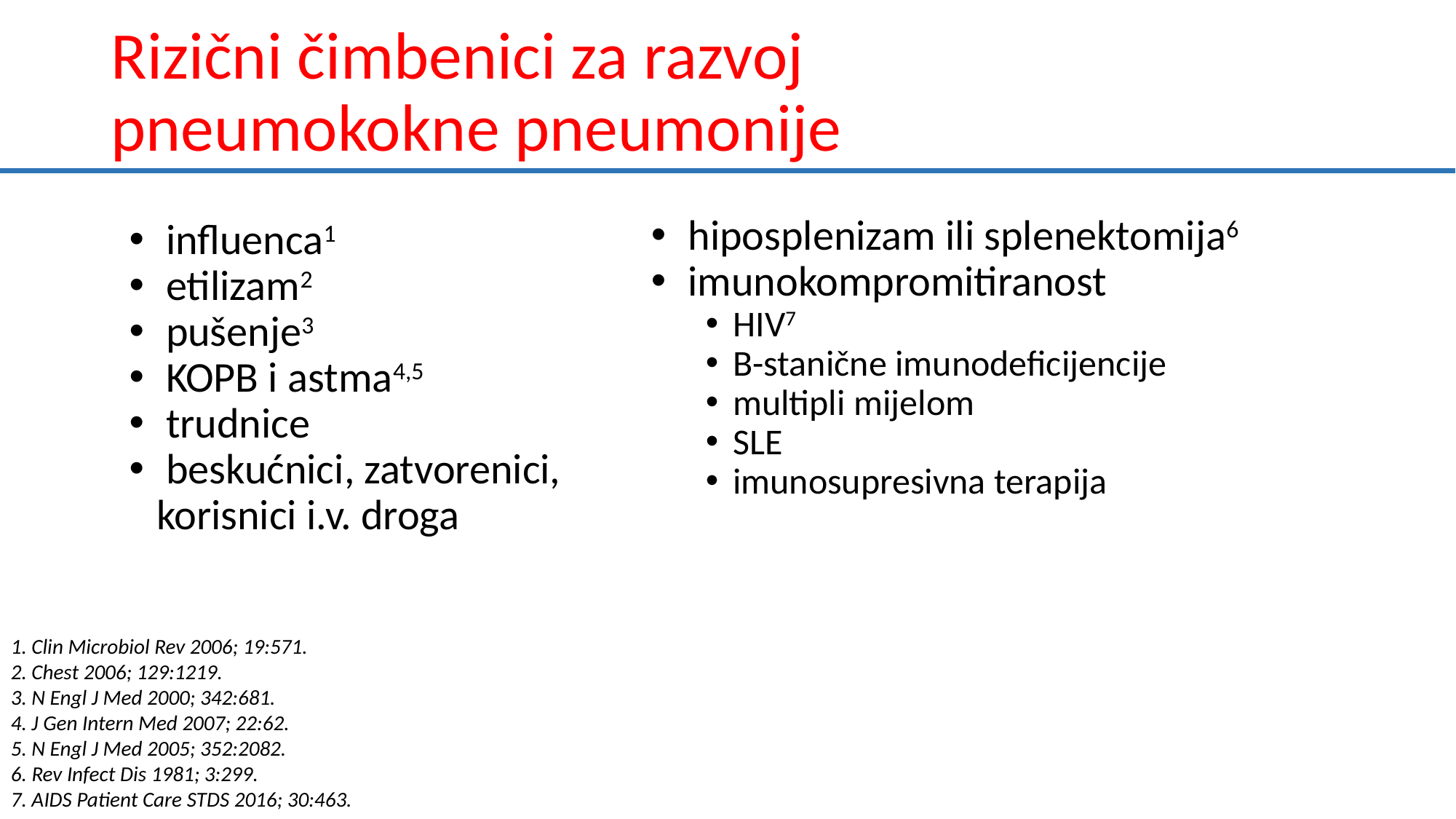

# Rizični čimbenici za razvoj pneumokokne pneumonije
 hiposplenizam ili splenektomija6
 imunokompromitiranost
HIV7
B-stanične imunodeficijencije
multipli mijelom
SLE
imunosupresivna terapija

 influenca1
 etilizam2
 pušenje3
 KOPB i astma4,5
 trudnice
 beskućnici, zatvorenici, korisnici i.v. droga

 Clin Microbiol Rev 2006; 19:571.
 Chest 2006; 129:1219.
3. N Engl J Med 2000; 342:681.
4. J Gen Intern Med 2007; 22:62.
5. N Engl J Med 2005; 352:2082.
6. Rev Infect Dis 1981; 3:299.
7. AIDS Patient Care STDS 2016; 30:463.